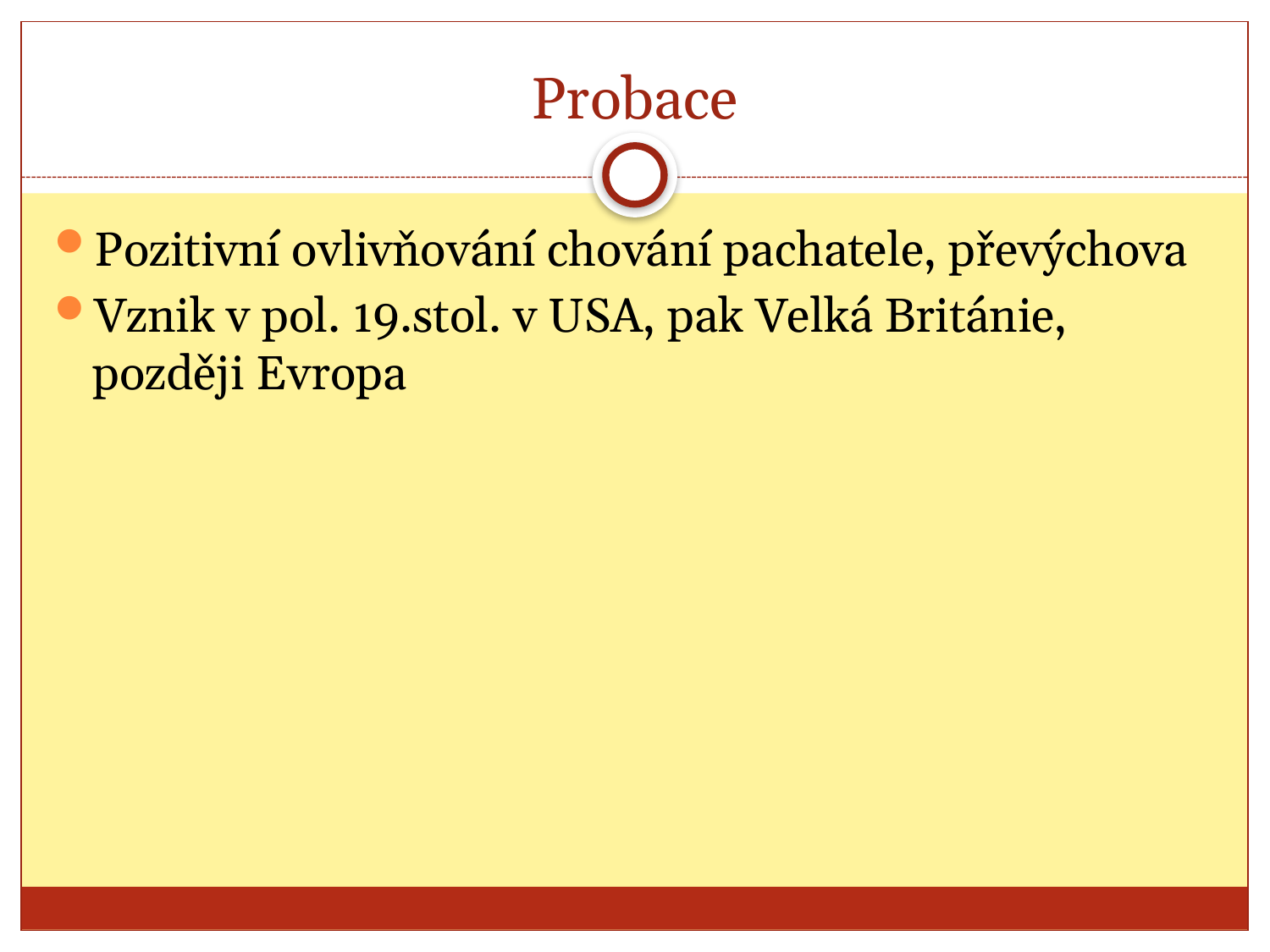

# Probace
Pozitivní ovlivňování chování pachatele, převýchova
Vznik v pol. 19.stol. v USA, pak Velká Británie, později Evropa